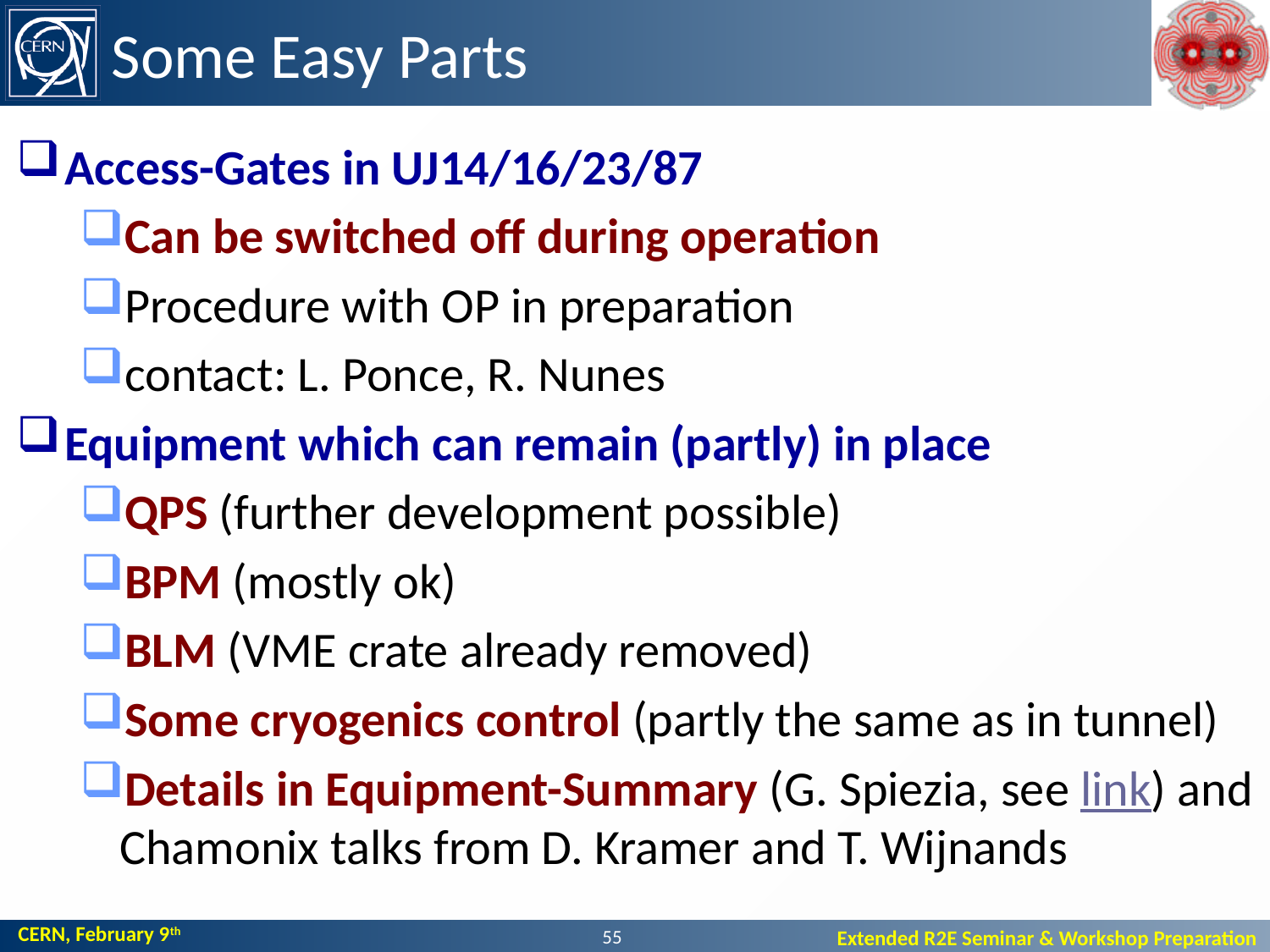

# Some Easy Parts
Access-Gates in UJ14/16/23/87
Can be switched off during operation
Procedure with OP in preparation
contact: L. Ponce, R. Nunes
Equipment which can remain (partly) in place
QPS (further development possible)
BPM (mostly ok)
BLM (VME crate already removed)
Some cryogenics control (partly the same as in tunnel)
Details in Equipment-Summary (G. Spiezia, see link) and Chamonix talks from D. Kramer and T. Wijnands

55